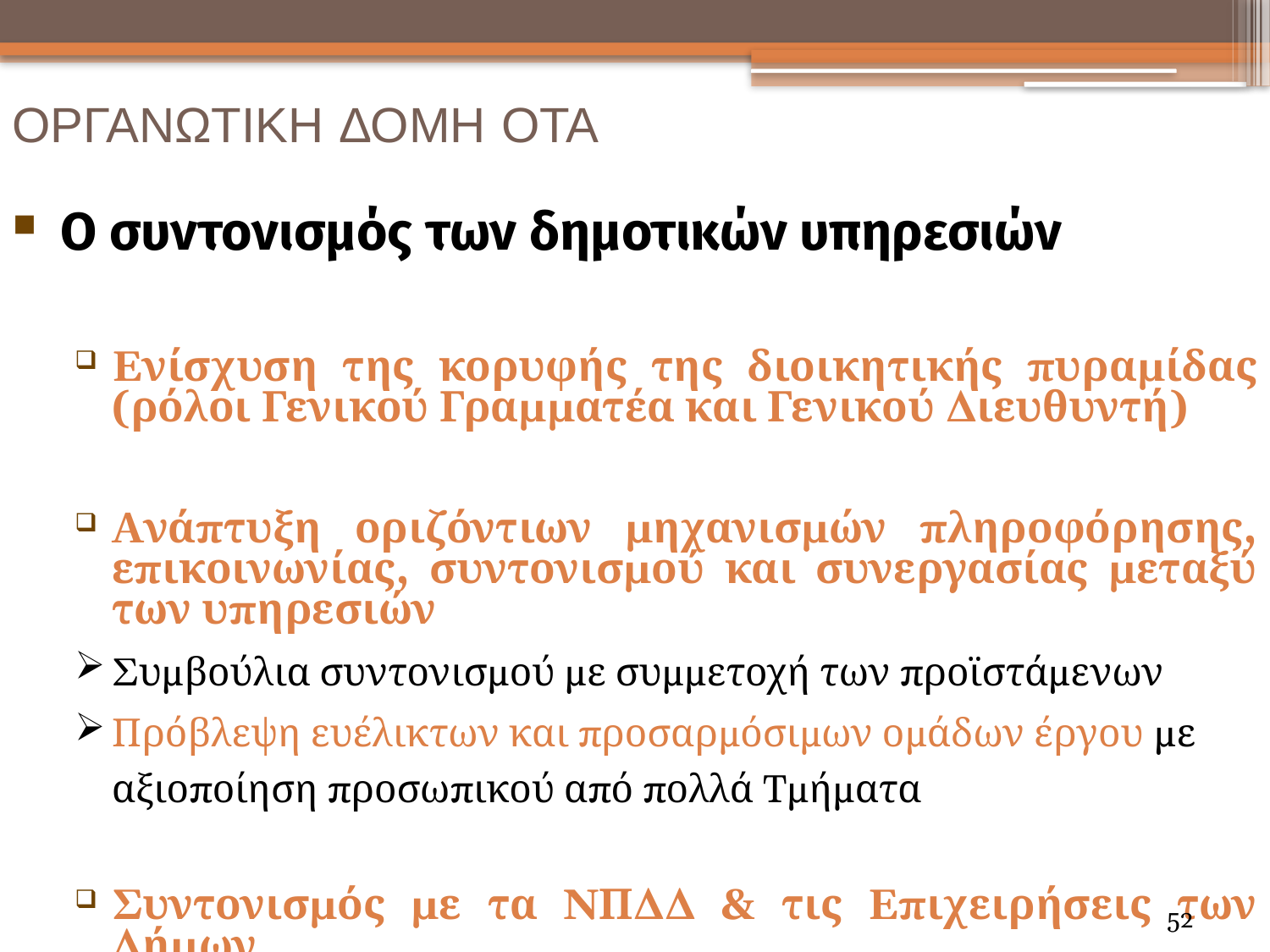

ΟΡΓΑΝΩΤΙΚΗ ΔΟΜΗ ΟΤΑ
Ο συντονισμός των δημοτικών υπηρεσιών

Ενίσχυση της κορυφής της διοικητικής πυραμίδας (ρόλοι Γενικού Γραμματέα και Γενικού Διευθυντή)

Ανάπτυξη οριζόντιων μηχανισμών πληροφόρησης, επικοινωνίας, συντονισμού και συνεργασίας μεταξύ των υπηρεσιών
Συμβούλια συντονισμού με συμμετοχή των προϊστάμενων
Πρόβλεψη ευέλικτων και προσαρμόσιμων ομάδων έργου με αξιοποίηση προσωπικού από πολλά Τμήματα

Συντονισμός με τα ΝΠΔΔ & τις Επιχειρήσεις των Δήμων

52